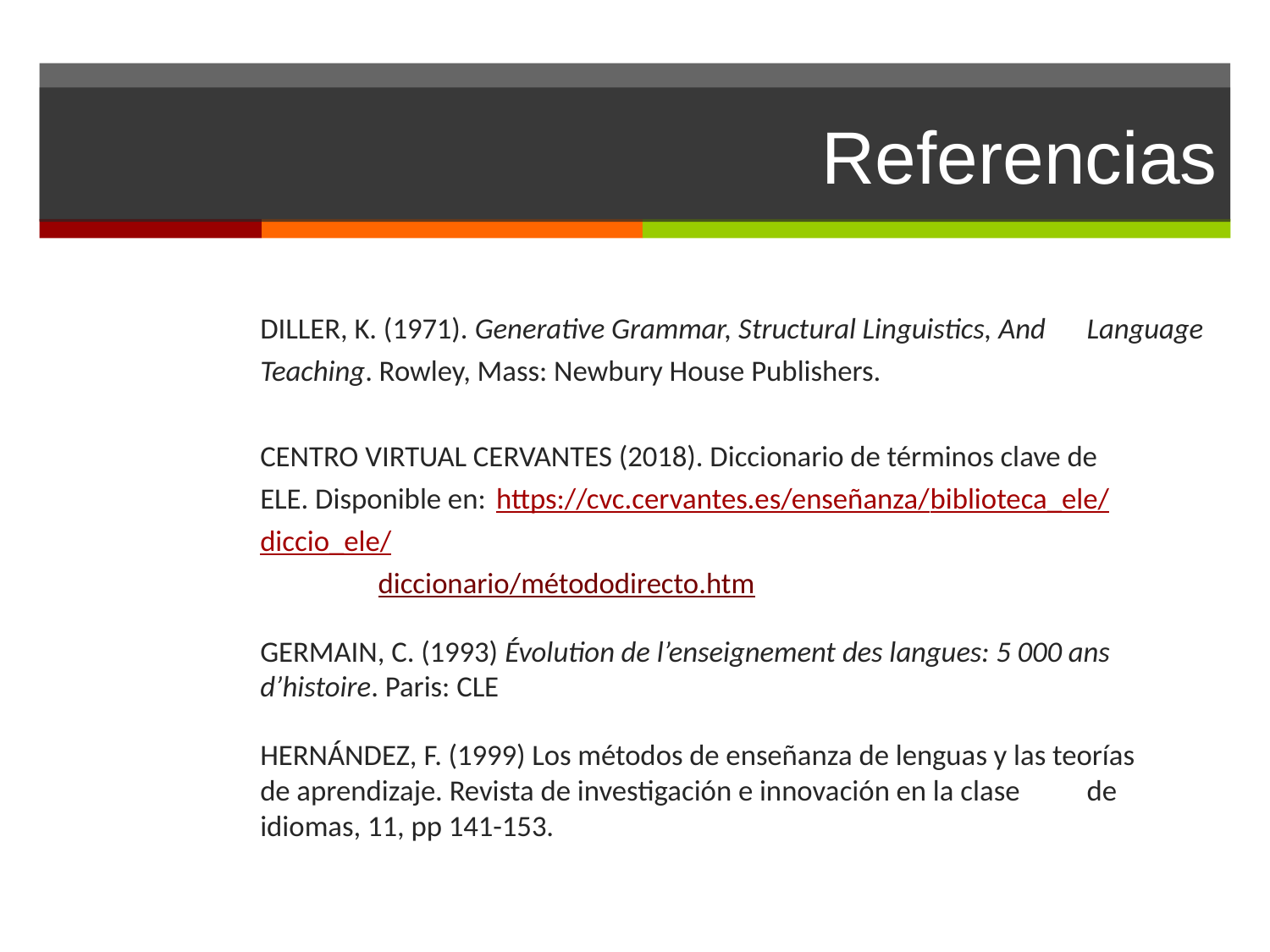

# Referencias
DILLER, K. (1971). Generative Grammar, Structural Linguistics, And 	Language Teaching. Rowley, Mass: Newbury House Publishers.

CENTRO VIRTUAL CERVANTES (2018). Diccionario de términos clave de 	ELE. Disponible en: 	https://cvc.cervantes.es/enseñanza/biblioteca_ele/diccio_ele/
	diccionario/métododirecto.htm
GERMAIN, C. (1993) Évolution de l’enseignement des langues: 5 000 ans 	d’histoire. Paris: CLE
HERNÁNDEZ, F. (1999) Los métodos de enseñanza de lenguas y las teorías 	de aprendizaje. Revista de investigación e innovación en la clase 	de idiomas, 11, pp 141-153.